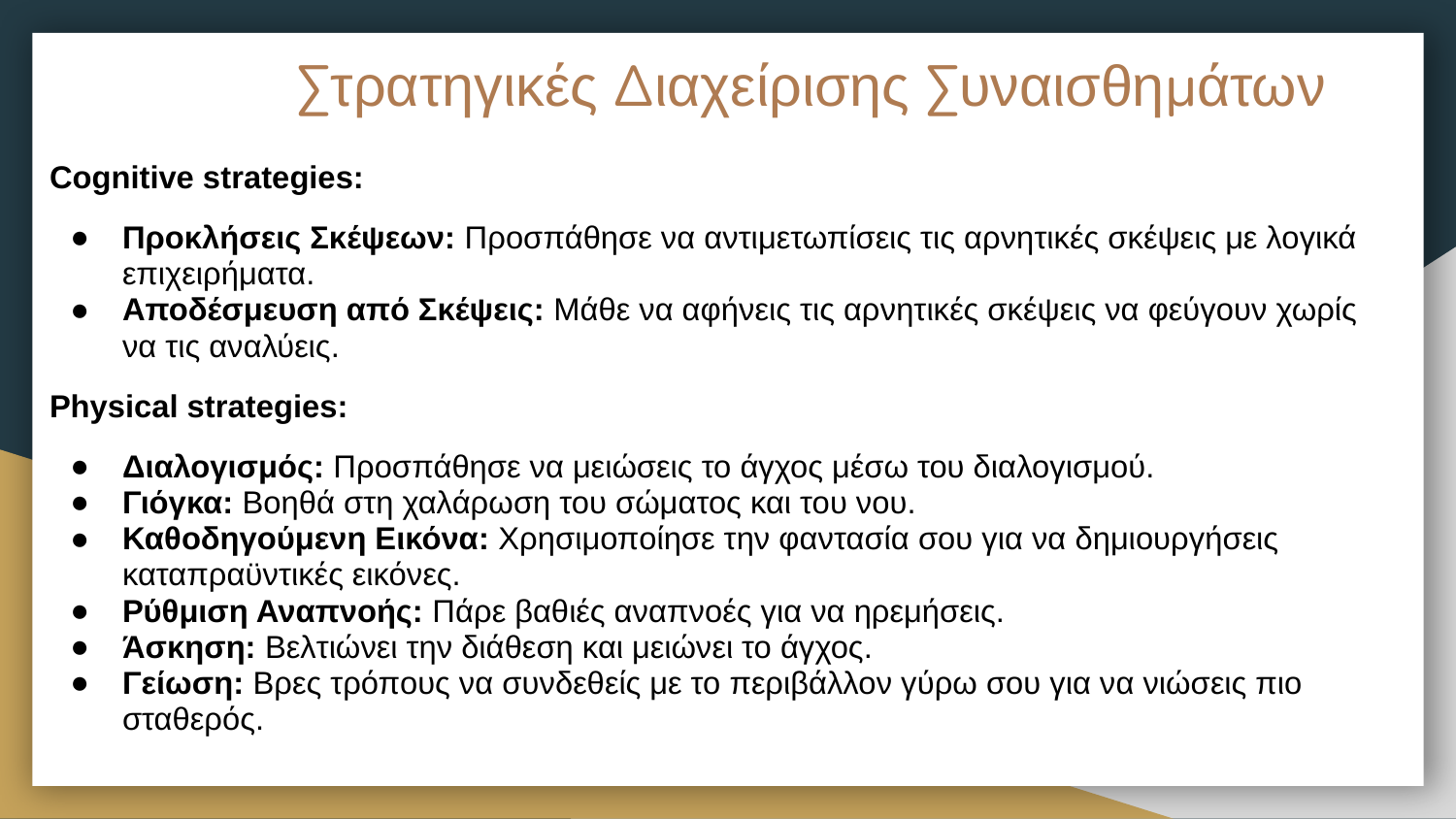

# Στρατηγικές Διαχείρισης Συναισθημάτων
Cognitive strategies:
Προκλήσεις Σκέψεων: Προσπάθησε να αντιμετωπίσεις τις αρνητικές σκέψεις με λογικά επιχειρήματα.
Αποδέσμευση από Σκέψεις: Μάθε να αφήνεις τις αρνητικές σκέψεις να φεύγουν χωρίς να τις αναλύεις.
Physical strategies:
Διαλογισμός: Προσπάθησε να μειώσεις το άγχος μέσω του διαλογισμού.
Γιόγκα: Βοηθά στη χαλάρωση του σώματος και του νου.
Καθοδηγούμενη Εικόνα: Χρησιμοποίησε την φαντασία σου για να δημιουργήσεις καταπραϋντικές εικόνες.
Ρύθμιση Αναπνοής: Πάρε βαθιές αναπνοές για να ηρεμήσεις.
Άσκηση: Βελτιώνει την διάθεση και μειώνει το άγχος.
Γείωση: Βρες τρόπους να συνδεθείς με το περιβάλλον γύρω σου για να νιώσεις πιο σταθερός.